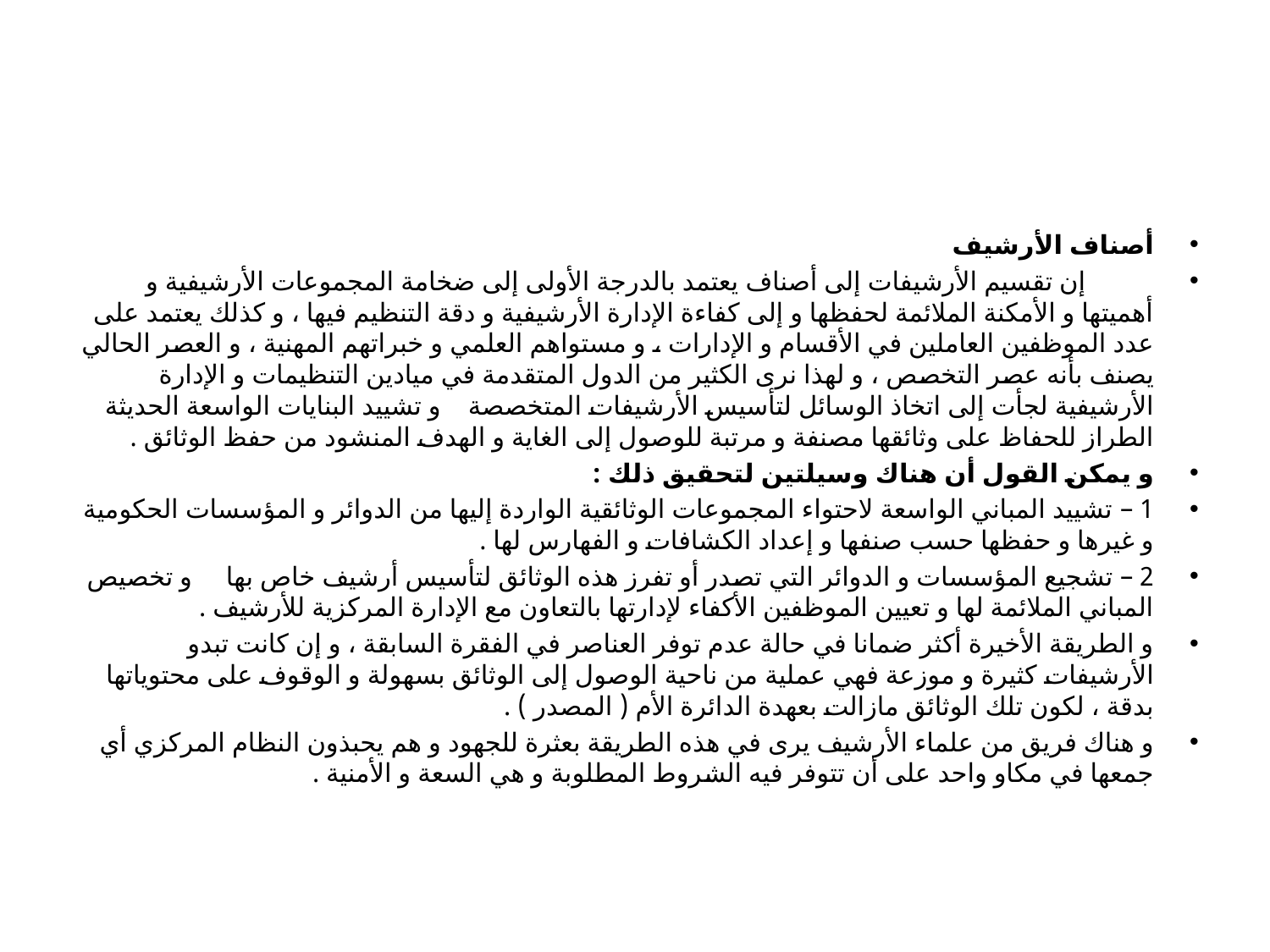

#
أصناف الأرشيف
          إن تقسيم الأرشيفات إلى أصناف يعتمد بالدرجة الأولى إلى ضخامة المجموعات الأرشيفية و أهميتها و الأمكنة الملائمة لحفظها و إلى كفاءة الإدارة الأرشيفية و دقة التنظيم فيها ، و كذلك يعتمد على عدد الموظفين العاملين في الأقسام و الإدارات ، و مستواهم العلمي و خبراتهم المهنية ، و العصر الحالي يصنف بأنه عصر التخصص ، و لهذا نرى الكثير من الدول المتقدمة في ميادين التنظيمات و الإدارة الأرشيفية لجأت إلى اتخاذ الوسائل لتأسيس الأرشيفات المتخصصة    و تشييد البنايات الواسعة الحديثة الطراز للحفاظ على وثائقها مصنفة و مرتبة للوصول إلى الغاية و الهدف المنشود من حفظ الوثائق .
و يمكن القول أن هناك وسيلتين لتحقيق ذلك :
1 – تشييد المباني الواسعة لاحتواء المجموعات الوثائقية الواردة إليها من الدوائر و المؤسسات الحكومية و غيرها و حفظها حسب صنفها و إعداد الكشافات و الفهارس لها .
2 – تشجيع المؤسسات و الدوائر التي تصدر أو تفرز هذه الوثائق لتأسيس أرشيف خاص بها     و تخصيص المباني الملائمة لها و تعيين الموظفين الأكفاء لإدارتها بالتعاون مع الإدارة المركزية للأرشيف .
و الطريقة الأخيرة أكثر ضمانا في حالة عدم توفر العناصر في الفقرة السابقة ، و إن كانت تبدو الأرشيفات كثيرة و موزعة فهي عملية من ناحية الوصول إلى الوثائق بسهولة و الوقوف على محتوياتها بدقة ، لكون تلك الوثائق مازالت بعهدة الدائرة الأم ( المصدر ) .
و هناك فريق من علماء الأرشيف يرى في هذه الطريقة بعثرة للجهود و هم يحبذون النظام المركزي أي جمعها في مكاو واحد على أن تتوفر فيه الشروط المطلوبة و هي السعة و الأمنية .